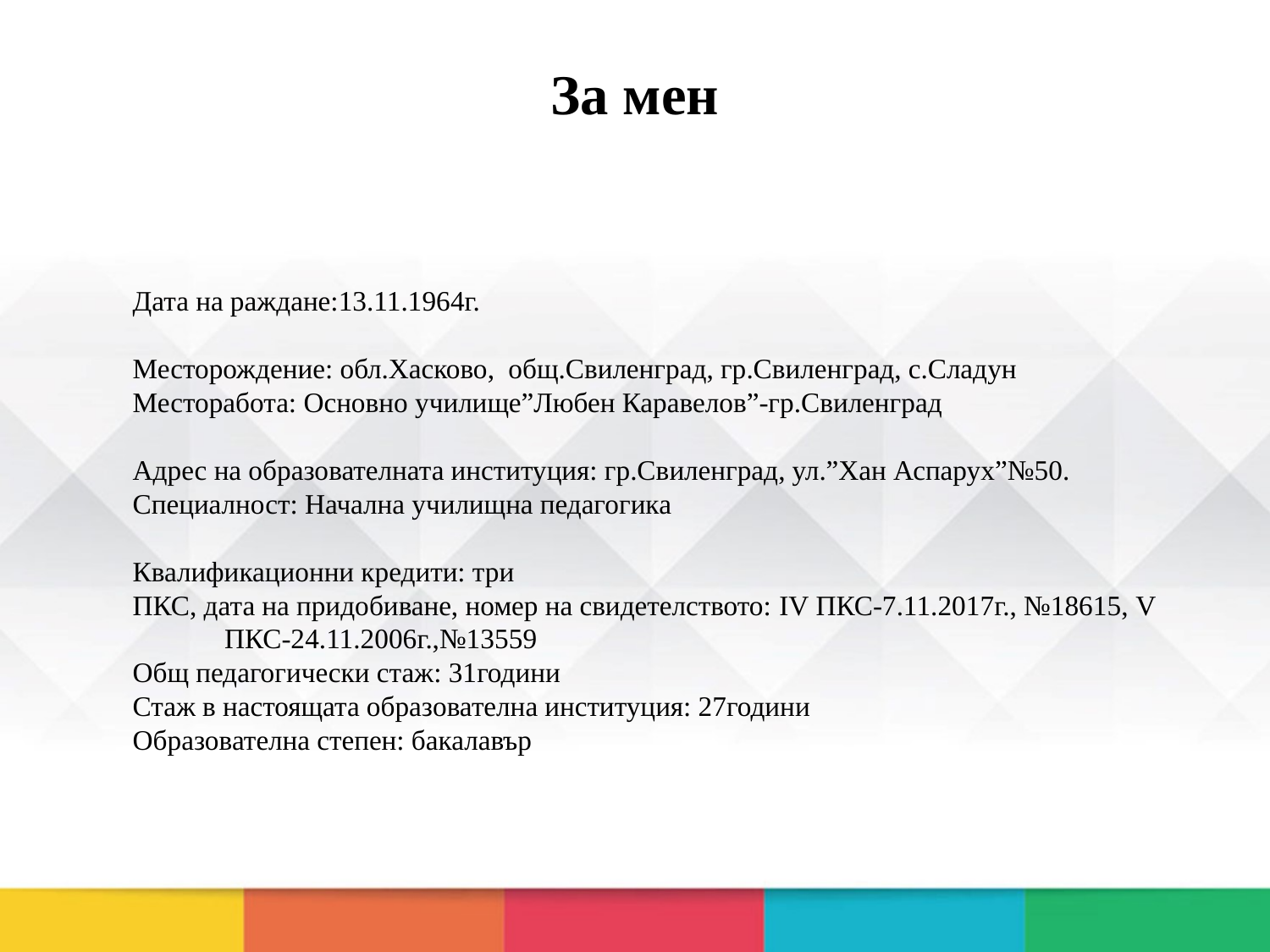

# За мен
Дата на раждане:13.11.1964г.

Месторождение: обл.Хасково,  общ.Свиленград, гр.Свиленград, с.Сладун
Месторабота: Основно училище”Любен Каравелов”-гр.Свиленград

Адрес на образователната институция: гр.Свиленград, ул.”Хан Аспарух”№50.
Специалност: Начална училищна педагогика

Квалификационни кредити: три
ПКС, дата на придобиване, номер на свидетелството: IV ПКС-7.11.2017г., №18615, V 	ПКС-24.11.2006г.,№13559
Общ педагогически стаж: 31години
Стаж в настоящата образователна институция: 27години
Образователна степен: бакалавър